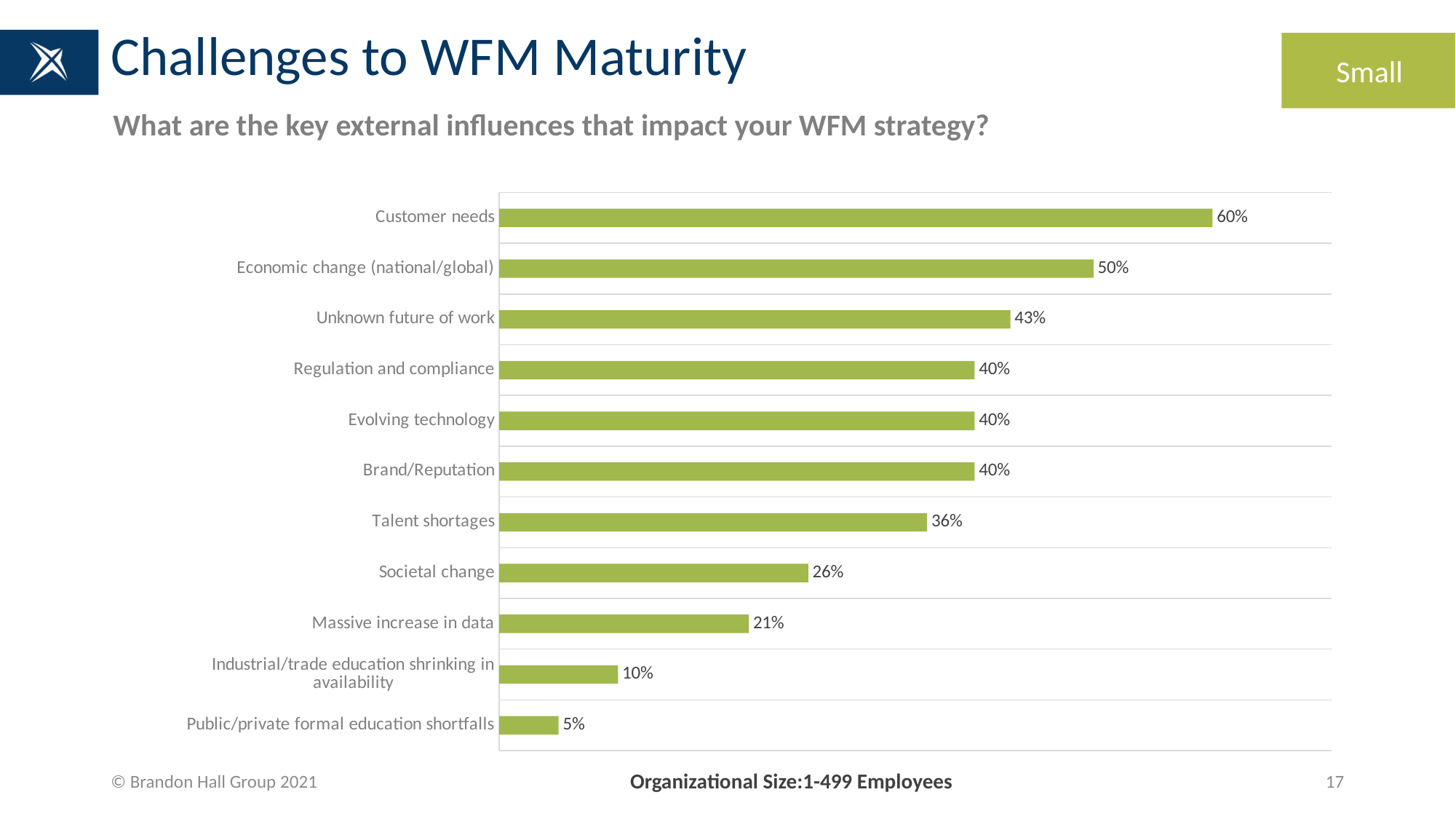

# Challenges to WFM Maturity
Small
What are the key external influences that impact your WFM strategy?

### Chart

| Category | Series 1 |
|---|---|
| Customer needs | 0.6 |
| Economic change (national/global) | 0.5 |
| Unknown future of work | 0.43 |
| Regulation and compliance | 0.4 |
| Evolving technology | 0.4 |
| Brand/Reputation | 0.4 |
| Talent shortages | 0.36 |
| Societal change | 0.26 |
| Massive increase in data | 0.21 |
| Industrial/trade education shrinking in availability | 0.1 |
| Public/private formal education shortfalls | 0.05 |
© Brandon Hall Group 2021
17
Organizational Size:1-499 Employees